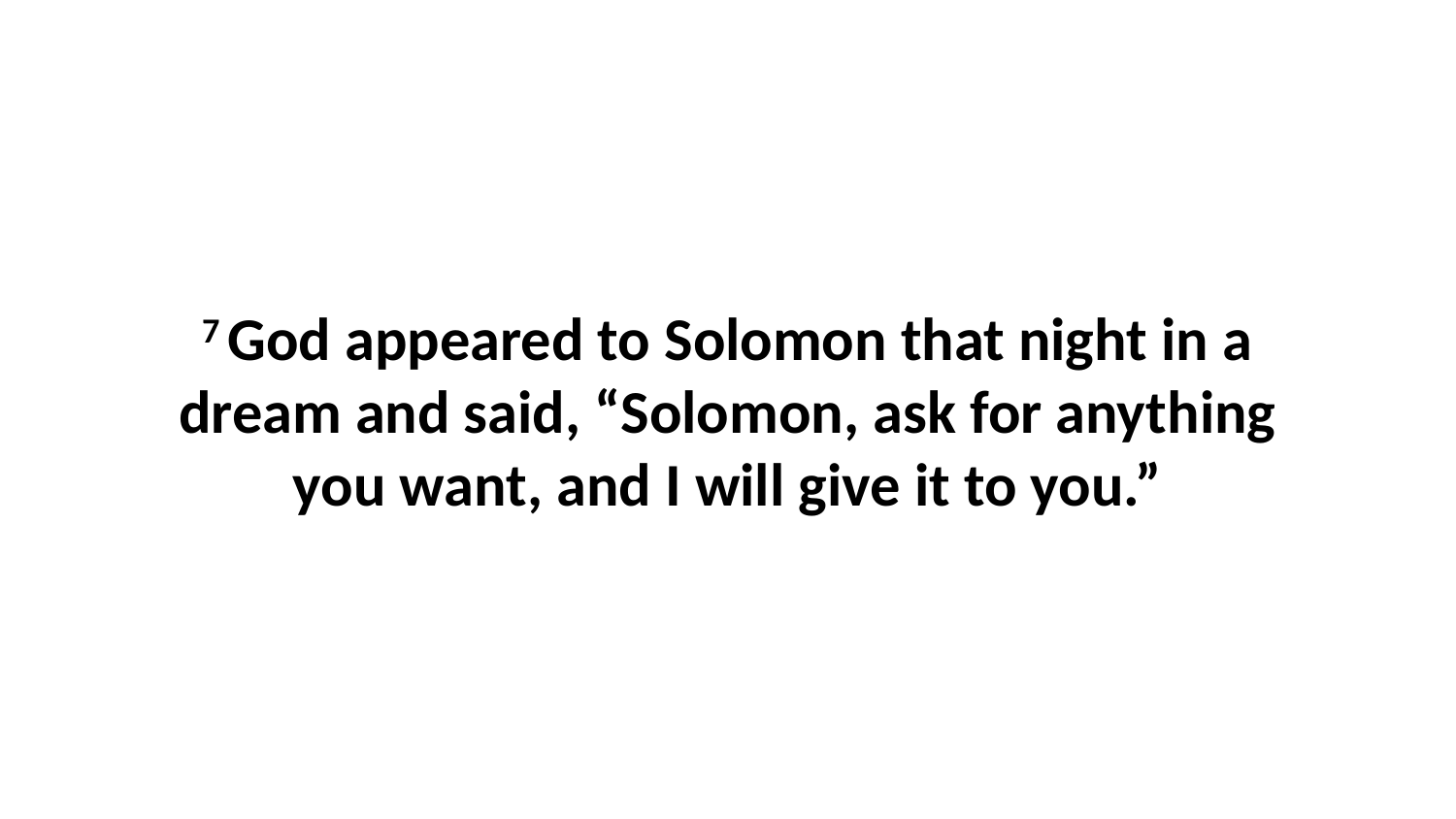

7 God appeared to Solomon that night in a dream and said, “Solomon, ask for anything you want, and I will give it to you.”